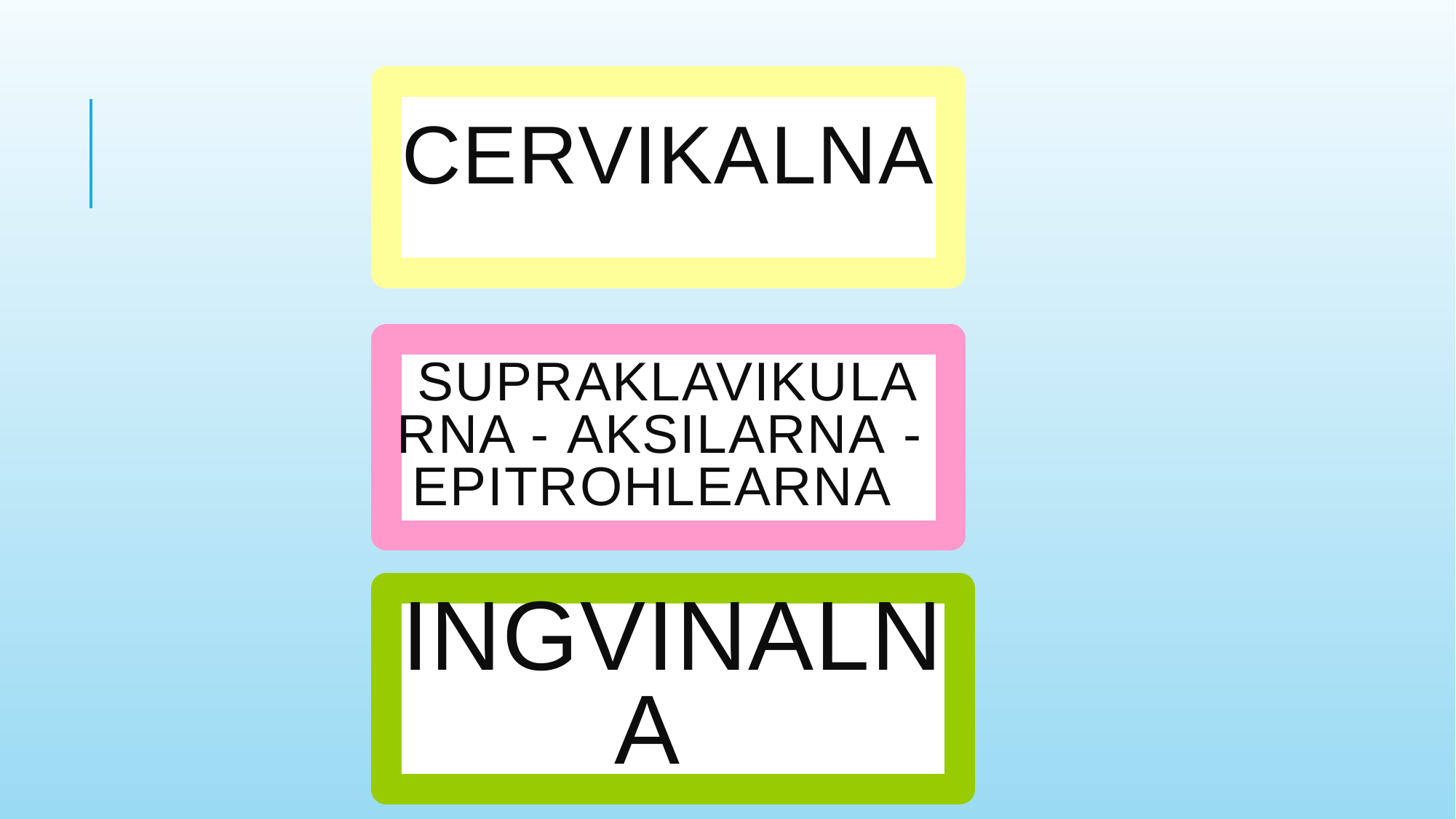

#
CERVIKALNA

Supraklavikularna - Aksilarna -
EPITROHLEARNA
ingvinalna